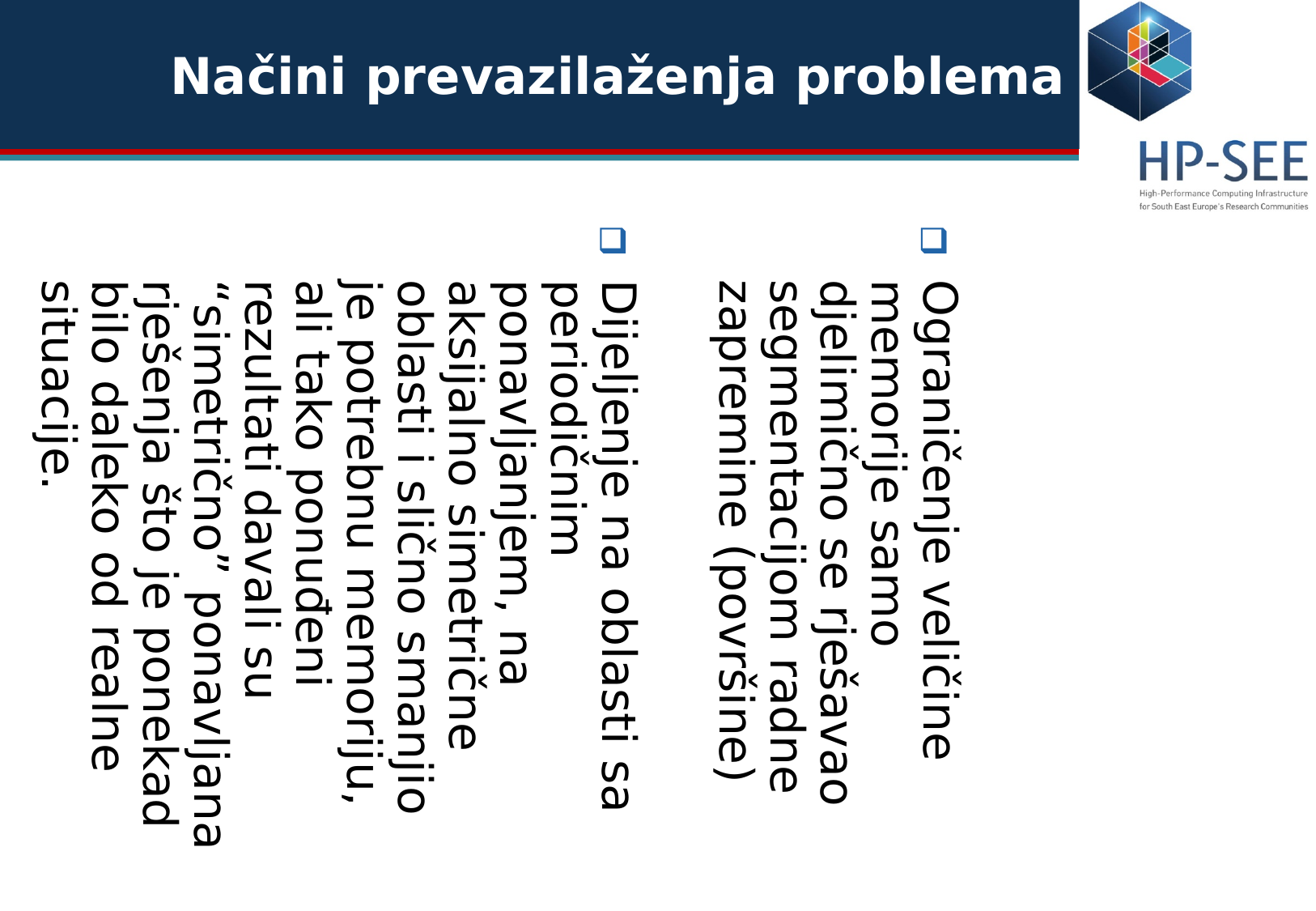

Načini prevazilaženja problema
Ograničenje veličine memorije samo djelimično se rješavao segmentacijom radne zapremine (površine)
Dijeljenje na oblasti sa periodičnim ponavljanjem, na aksijalno simetrične oblasti i slično smanjio je potrebnu memoriju, ali tako ponuđeni rezultati davali su “simetrično” ponavljana rješenja što je ponekad bilo daleko od realne situacije.